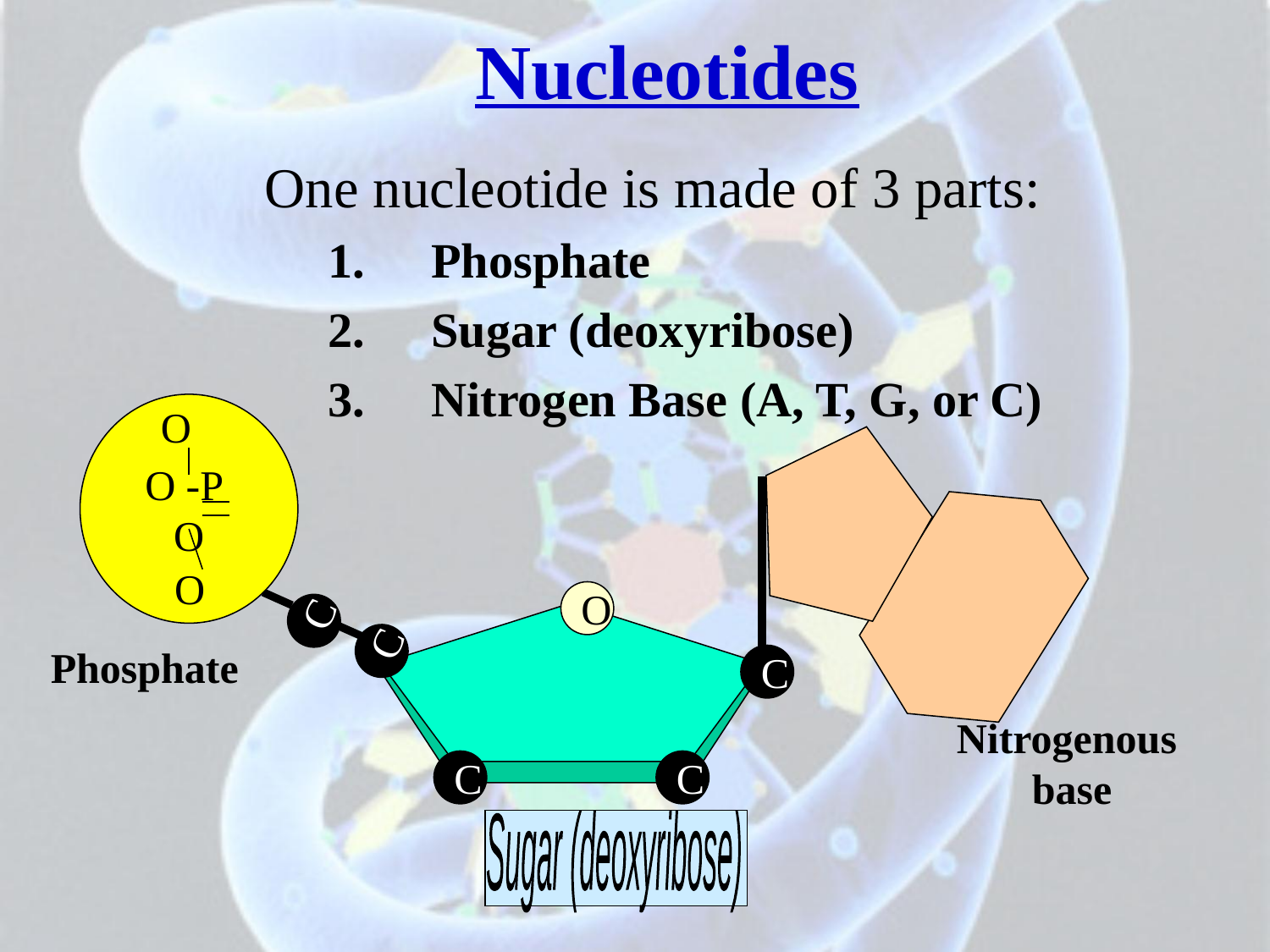

# Nucleotides
One nucleotide is made of 3 parts:
Phosphate
Sugar (deoxyribose)
Nitrogen Base (A, T, G, or C)

O -P  O
O
O
C
C
O

Phosphate
C
Nitrogenous
 base
C
C
Deoxyribose

Sugar (deoxyribose)